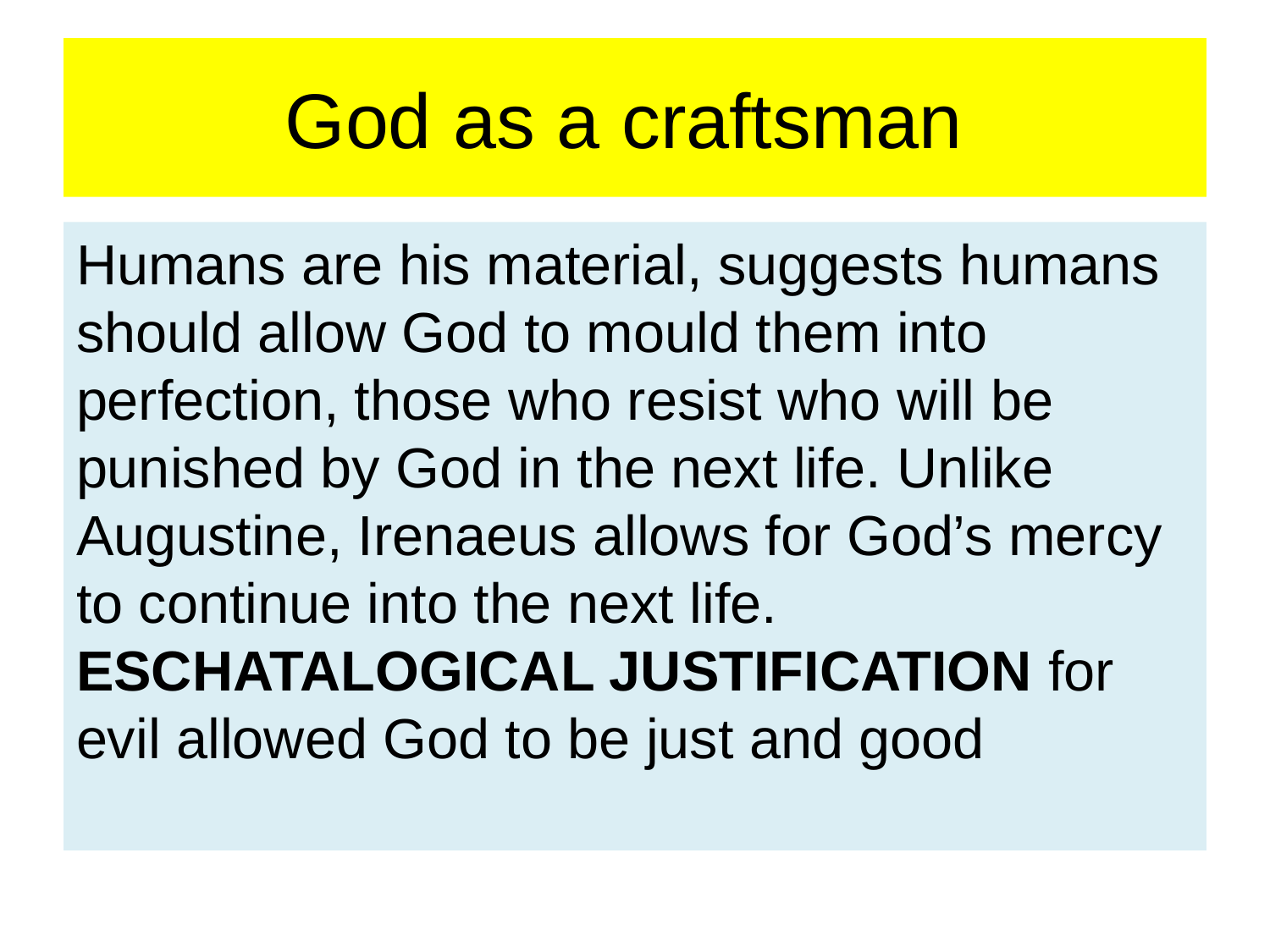

# God as a craftsman
Humans are his material, suggests humans should allow God to mould them into perfection, those who resist who will be punished by God in the next life. Unlike Augustine, Irenaeus allows for God’s mercy to continue into the next life. ESCHATALOGICAL JUSTIFICATION for evil allowed God to be just and good